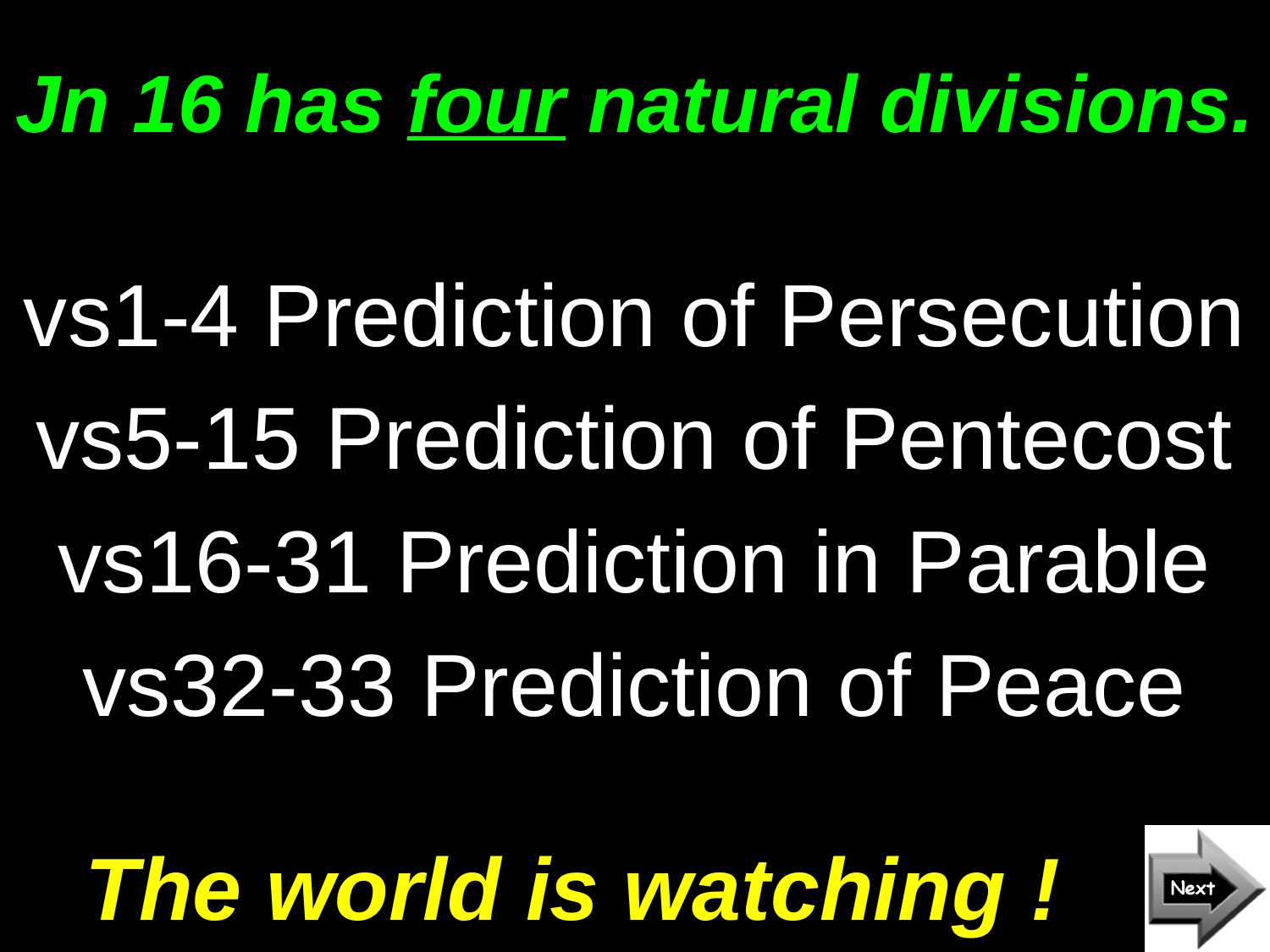

# Jn 16 has four natural divisions.
vs1-4 Prediction of Persecution
vs5-15 Prediction of Pentecost
vs16-31 Prediction in Parable
vs32-33 Prediction of Peace
The world is watching !